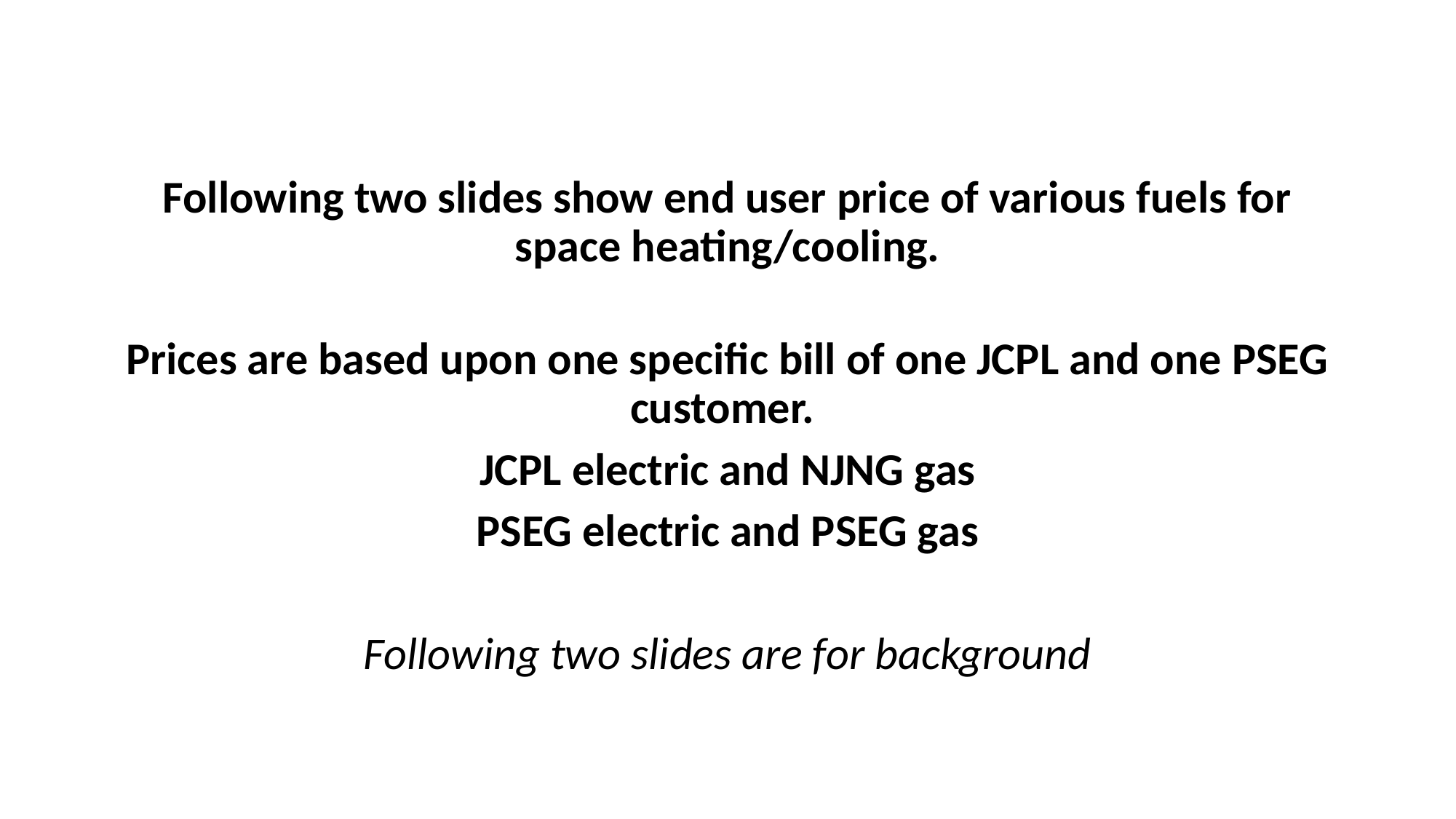

Following two slides show end user price of various fuels for space heating/cooling.
Prices are based upon one specific bill of one JCPL and one PSEG customer.
JCPL electric and NJNG gas
PSEG electric and PSEG gas

Following two slides are for background